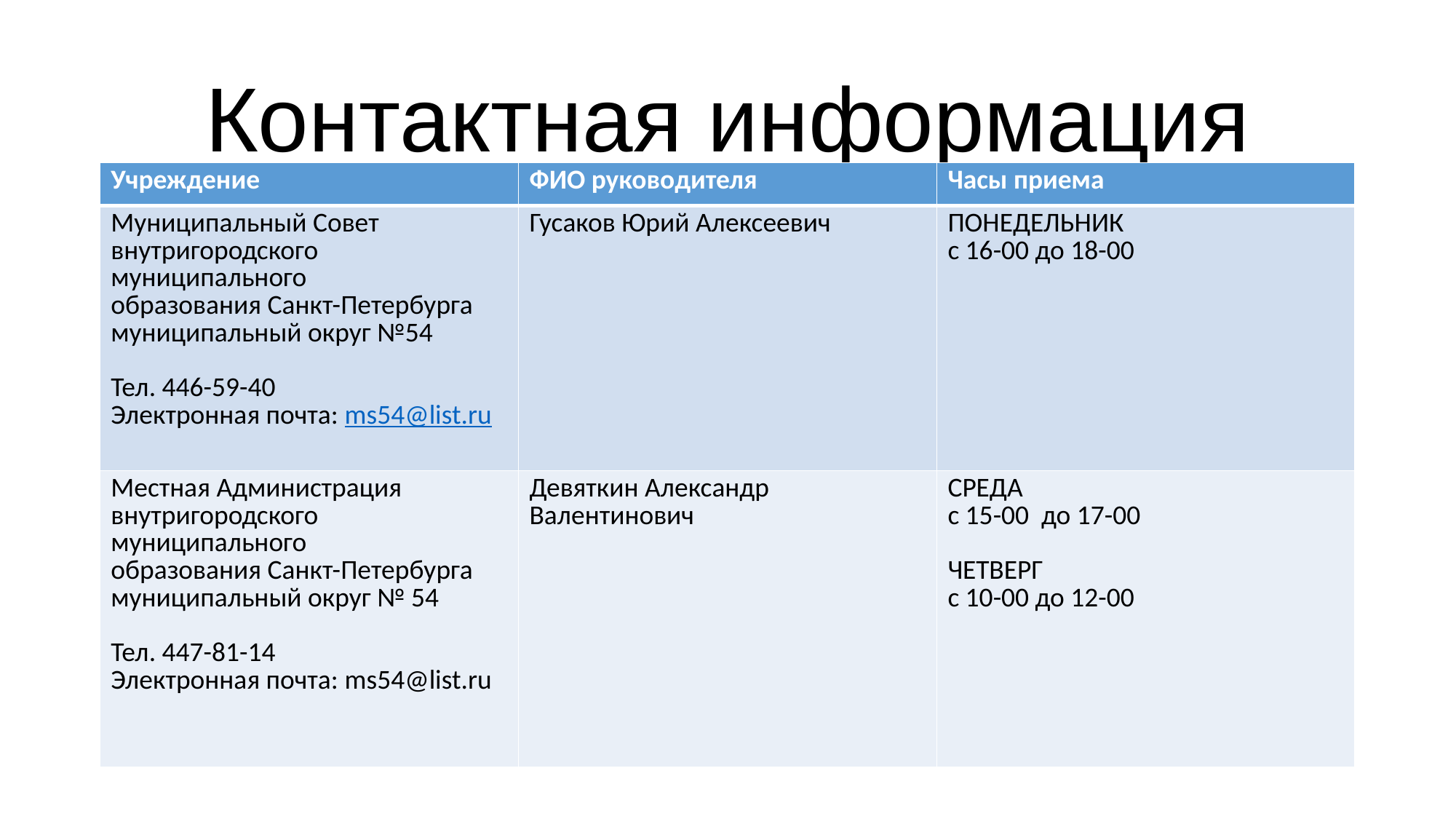

# Контактная информация
| Учреждение | ФИО руководителя | Часы приема |
| --- | --- | --- |
| Муниципальный Совет внутригородского муниципального образования Санкт-Петербурга муниципальный округ №54 Тел. 446-59-40 Электронная почта: ms54@list.ru | Гусаков Юрий Алексеевич | ПОНЕДЕЛЬНИК с 16-00 до 18-00 |
| Местная Администрация внутригородского муниципального образования Санкт-Петербурга муниципальный округ № 54 Тел. 447-81-14 Электронная почта: ms54@list.ru | Девяткин Александр Валентинович | СРЕДА с 15-00 до 17-00 ЧЕТВЕРГ с 10-00 до 12-00 |